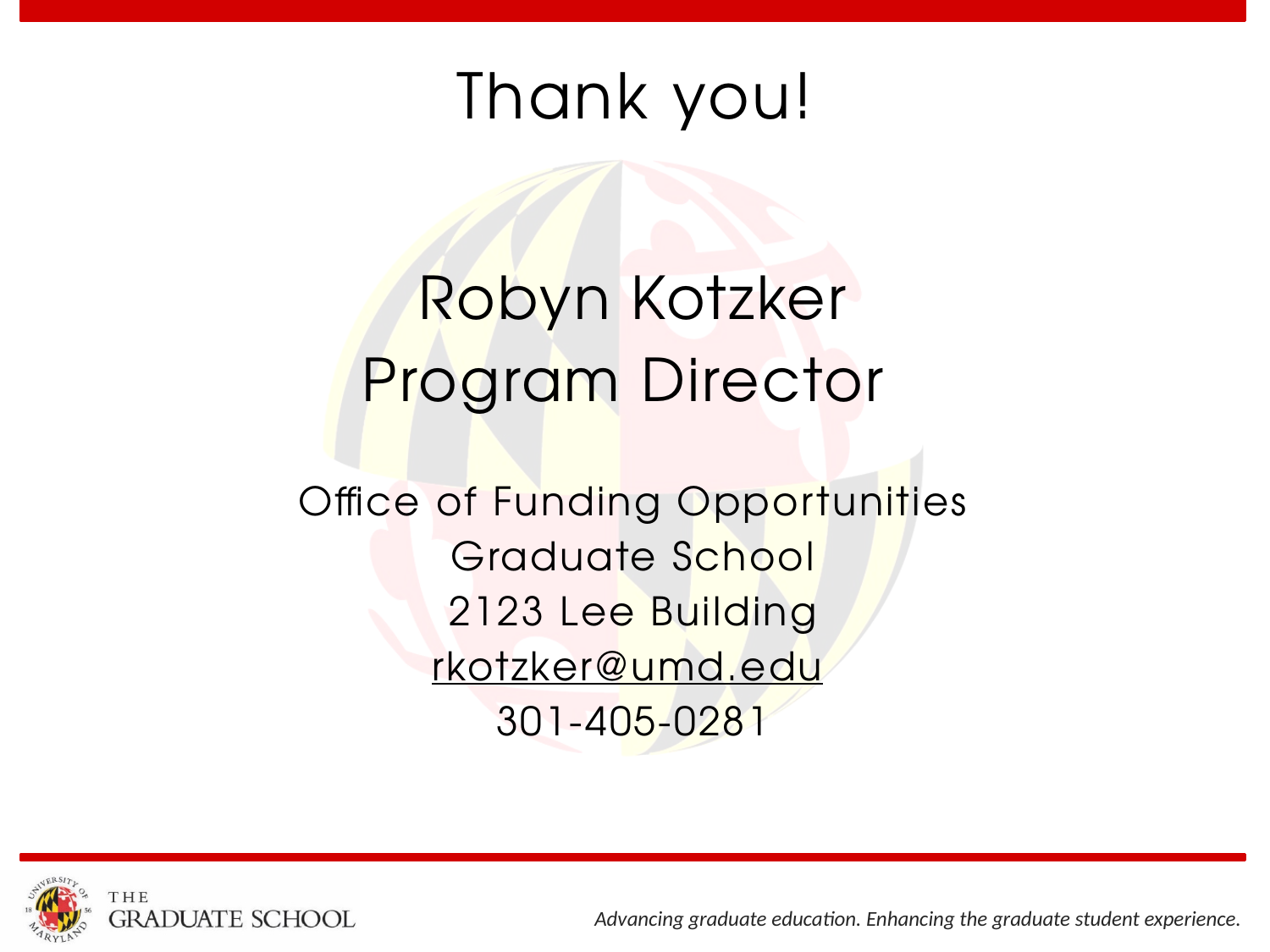

# Thank you!
Robyn Kotzker
Program Director

Office of Funding Opportunities
Graduate School
2123 Lee Building
rkotzker@umd.edu
301-405-0281